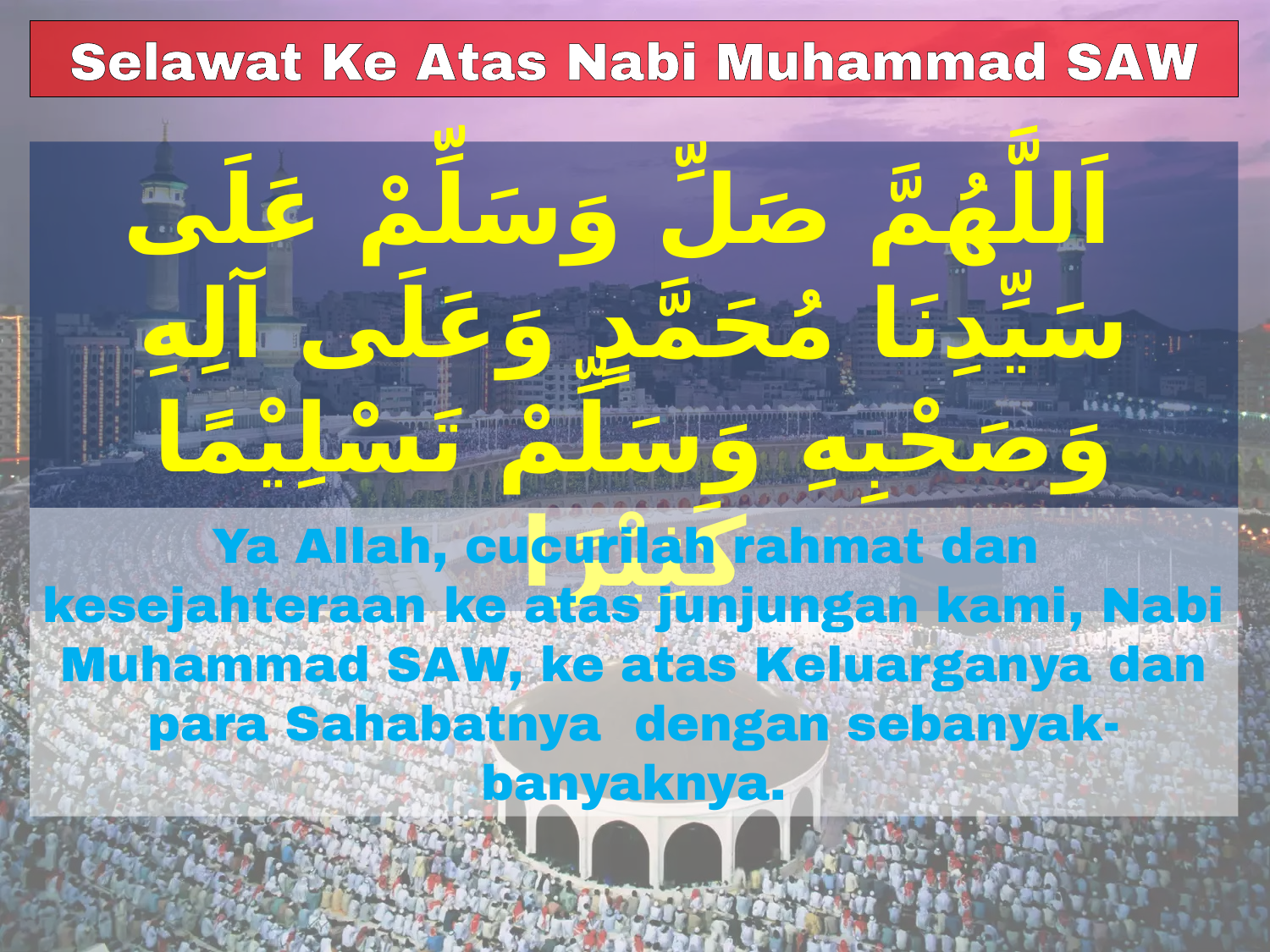

Selawat Ke Atas Nabi Muhammad SAW
 اَللَّهُمَّ صَلِّ وَسَلِّمْ عَلَى سَيِّدِنَا مُحَمَّدٍ وَعَلَى آلِهِ وَصَحْبِهِ وَسَلِّمْ تَسْلِيْمًا كَثِيْرًا
Ya Allah, cucurilah rahmat dan  kesejahteraan ke atas junjungan kami, Nabi Muhammad SAW, ke atas Keluarganya dan para Sahabatnya  dengan sebanyak-banyaknya.